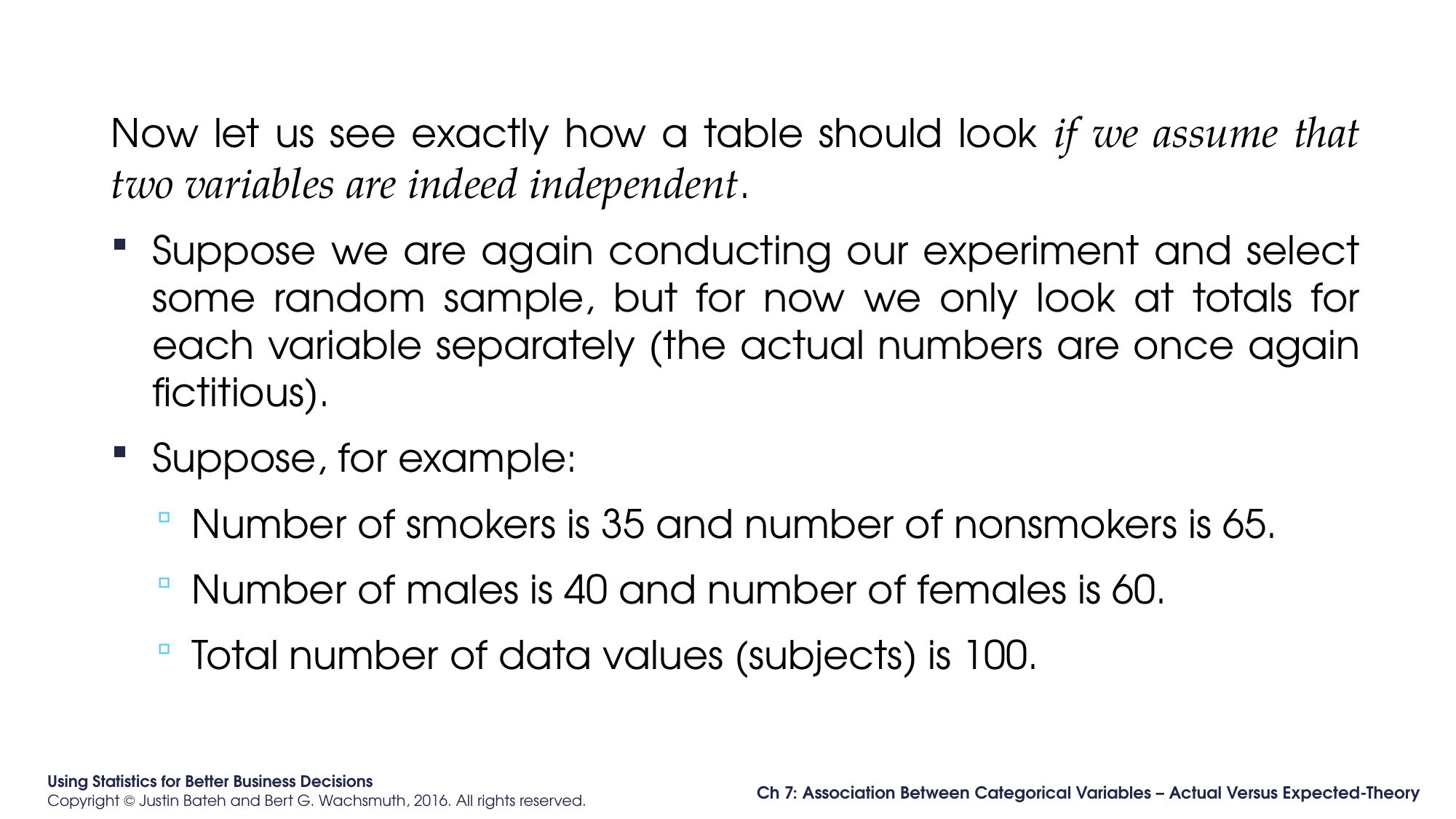

Now let us see exactly how a table should look if we assume that two variables are indeed independent.
Suppose we are again conducting our experiment and select some random sample, but for now we only look at totals for each variable separately (the actual numbers are once again fictitious).
Suppose, for example:
Number of smokers is 35 and number of nonsmokers is 65.
Number of males is 40 and number of females is 60.
Total number of data values (subjects) is 100.

Ch 7: Association Between Categorical Variables – Actual Versus Expected-Theory